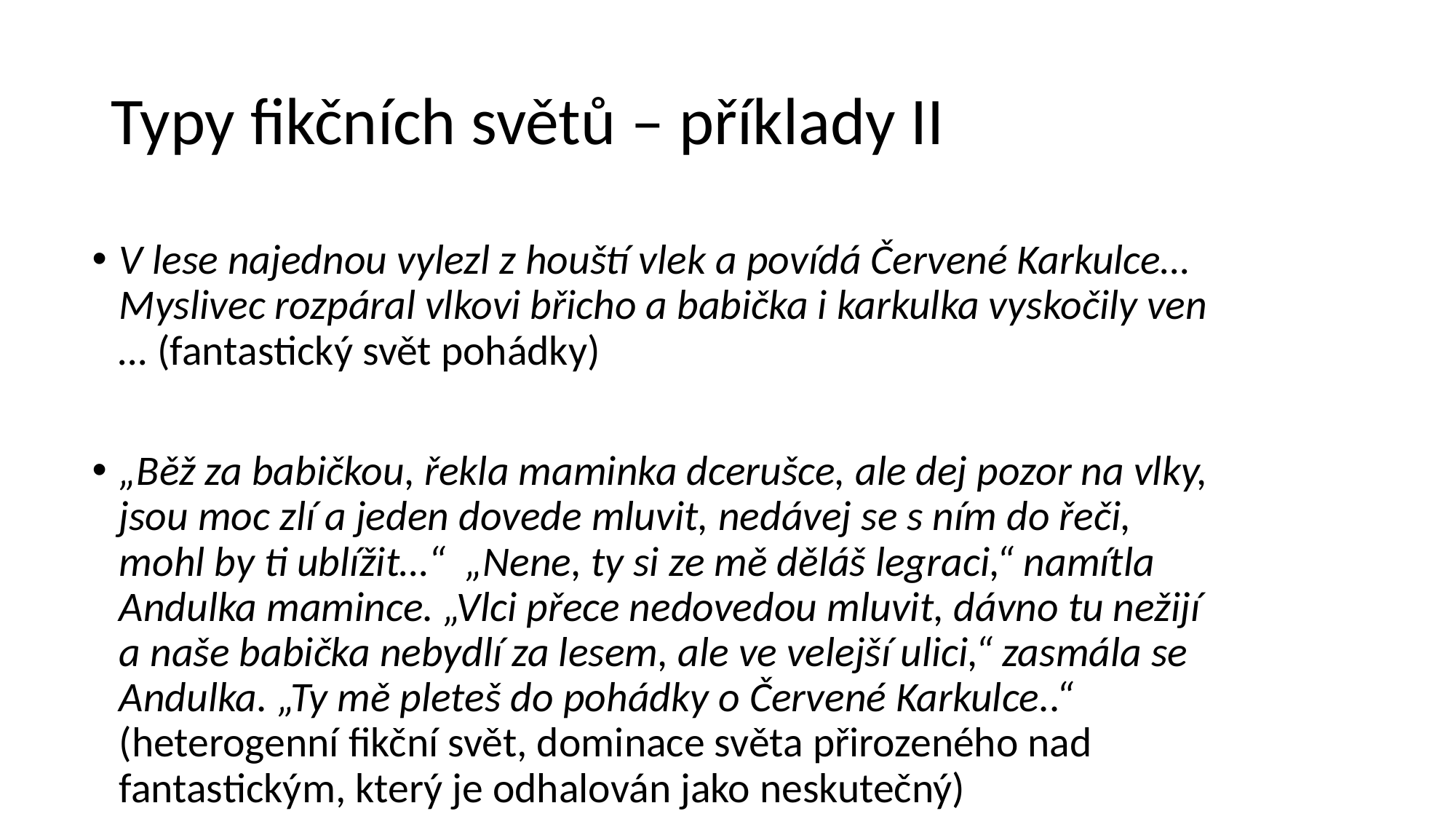

# Typy fikčních světů – příklady II
V lese najednou vylezl z houští vlek a povídá Červené Karkulce… Myslivec rozpáral vlkovi břicho a babička i karkulka vyskočily ven … (fantastický svět pohádky)

„Běž za babičkou, řekla maminka dcerušce, ale dej pozor na vlky, jsou moc zlí a jeden dovede mluvit, nedávej se s ním do řeči, mohl by ti ublížit…“  „Nene, ty si ze mě děláš legraci,“ namítla Andulka mamince. „Vlci přece nedovedou mluvit, dávno tu nežijí a naše babička nebydlí za lesem, ale ve velejší ulici,“ zasmála se Andulka. „Ty mě pleteš do pohádky o Červené Karkulce..“ (heterogenní fikční svět, dominace světa přirozeného nad fantastickým, který je odhalován jako neskutečný)